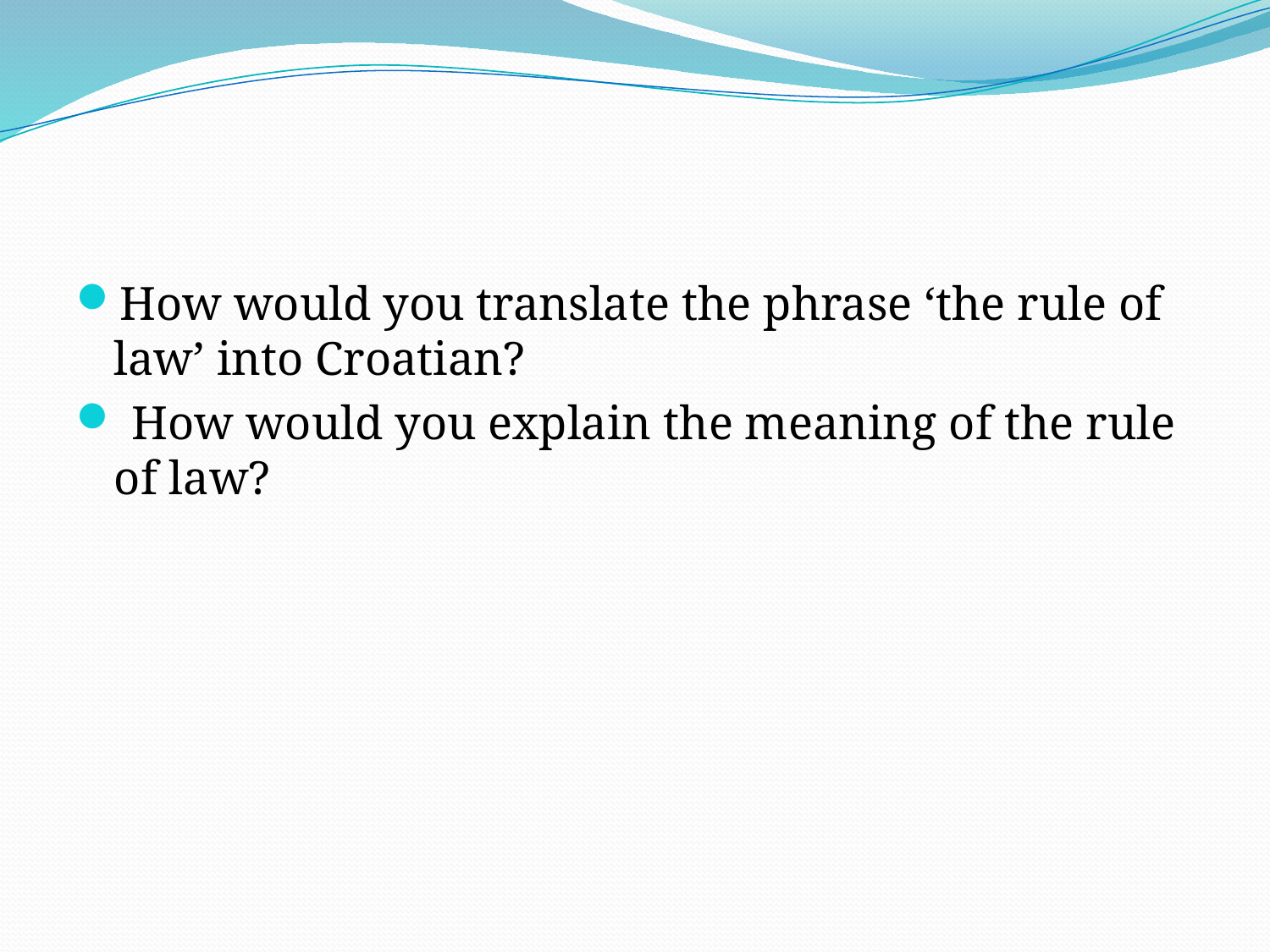

#
How would you translate the phrase ‘the rule of law’ into Croatian?
 How would you explain the meaning of the rule of law?